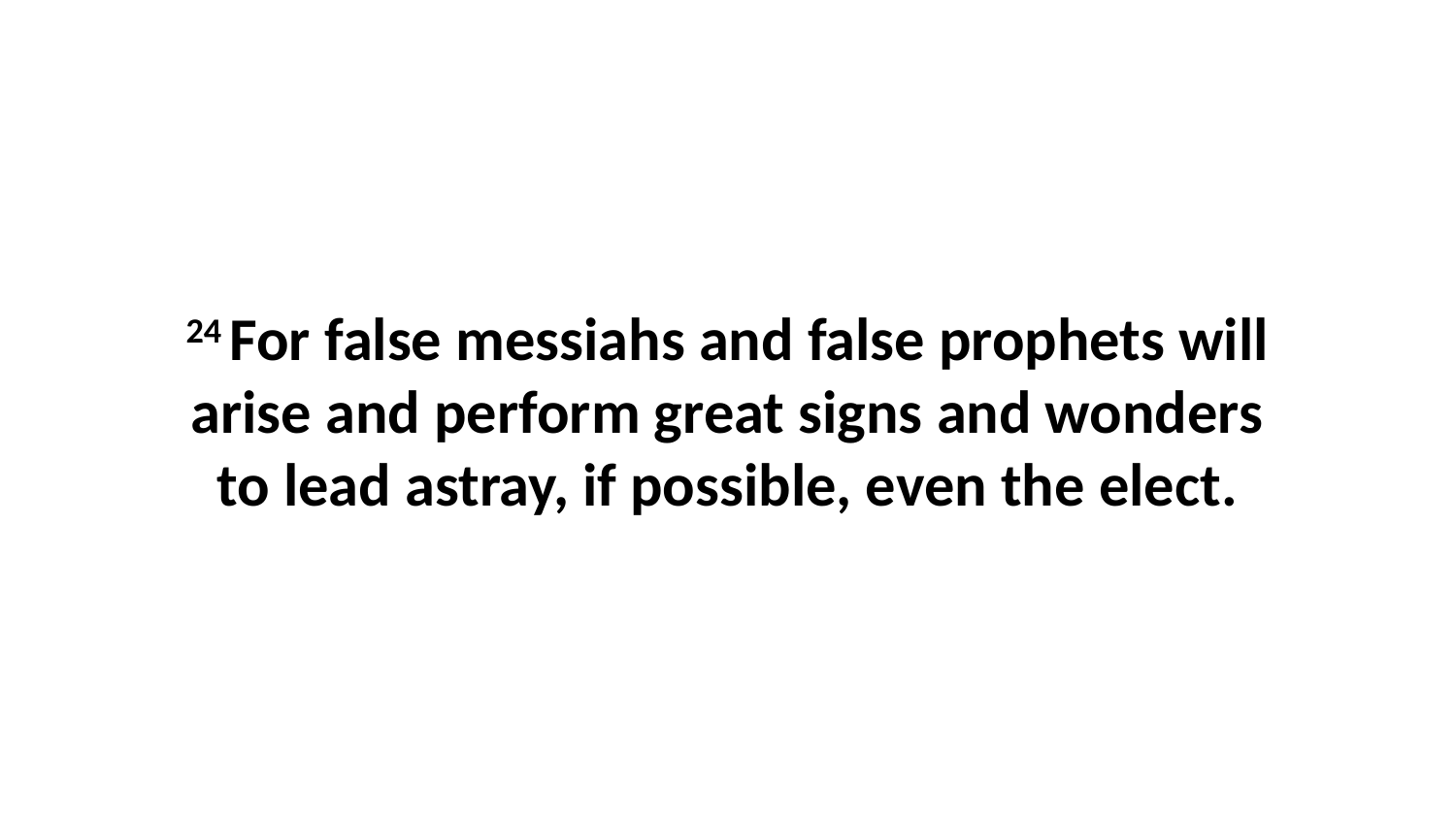

24 For false messiahs and false prophets will arise and perform great signs and wonders to lead astray, if possible, even the elect.